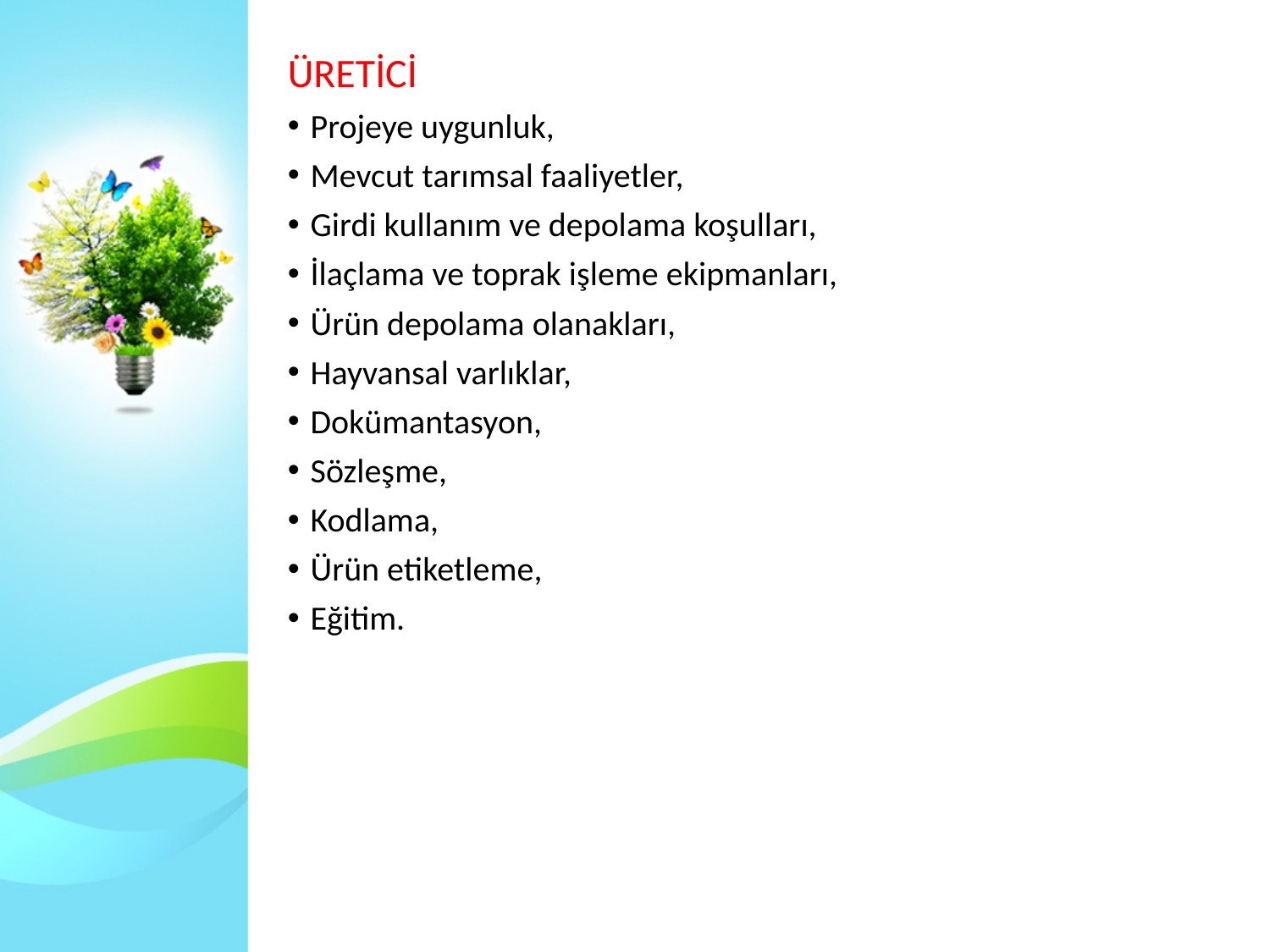

ÜRETİCİ
Projeye uygunluk,
Mevcut tarımsal faaliyetler,
Girdi kullanım ve depolama koşulları,
İlaçlama ve toprak işleme ekipmanları,
Ürün depolama olanakları,
Hayvansal varlıklar,
Dokümantasyon,
Sözleşme,
Kodlama,
Ürün etiketleme,
Eğitim.